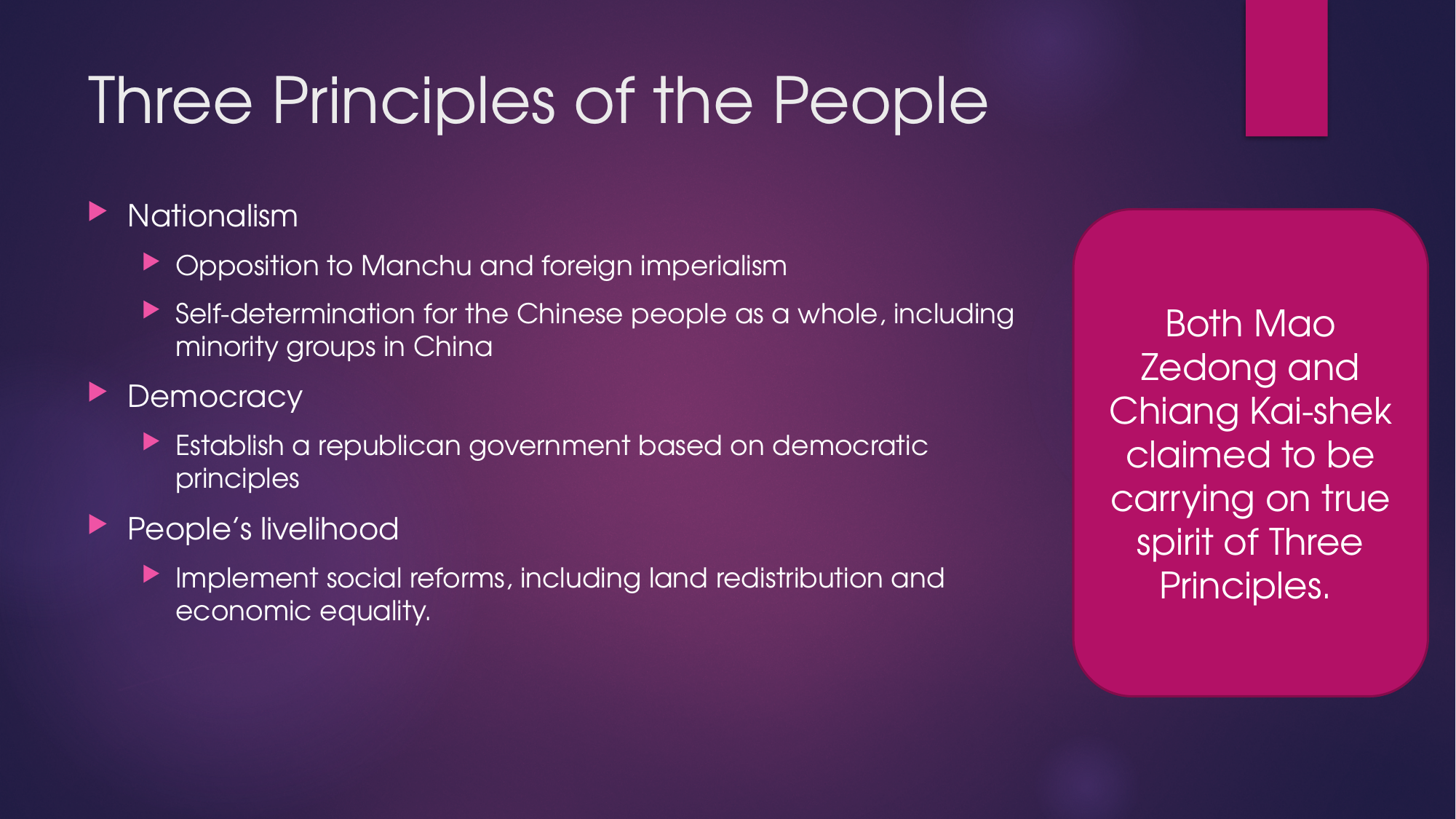

# Three Principles of the People
Nationalism
Opposition to Manchu and foreign imperialism
Self-determination for the Chinese people as a whole, including minority groups in China
Democracy
Establish a republican government based on democratic principles
People’s livelihood
Implement social reforms, including land redistribution and economic equality.
Both Mao Zedong and Chiang Kai-shek claimed to be carrying on true spirit of Three Principles.